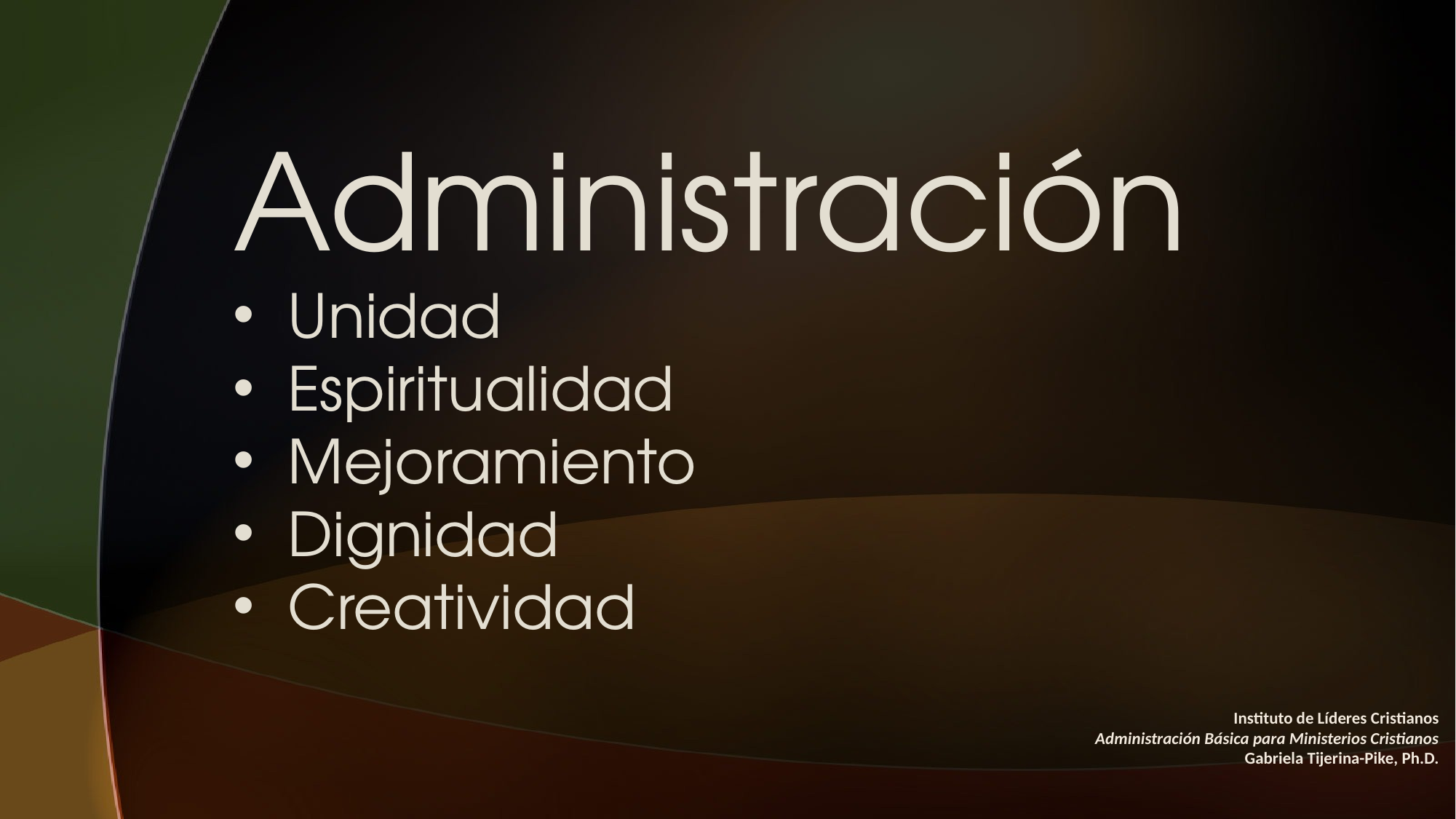

Administración
  Unidad
  Espiritualidad
  Mejoramiento
  Dignidad
  Creatividad
#
Instituto de Líderes Cristianos
Administración Básica para Ministerios Cristianos
Gabriela Tijerina-Pike, Ph.D.